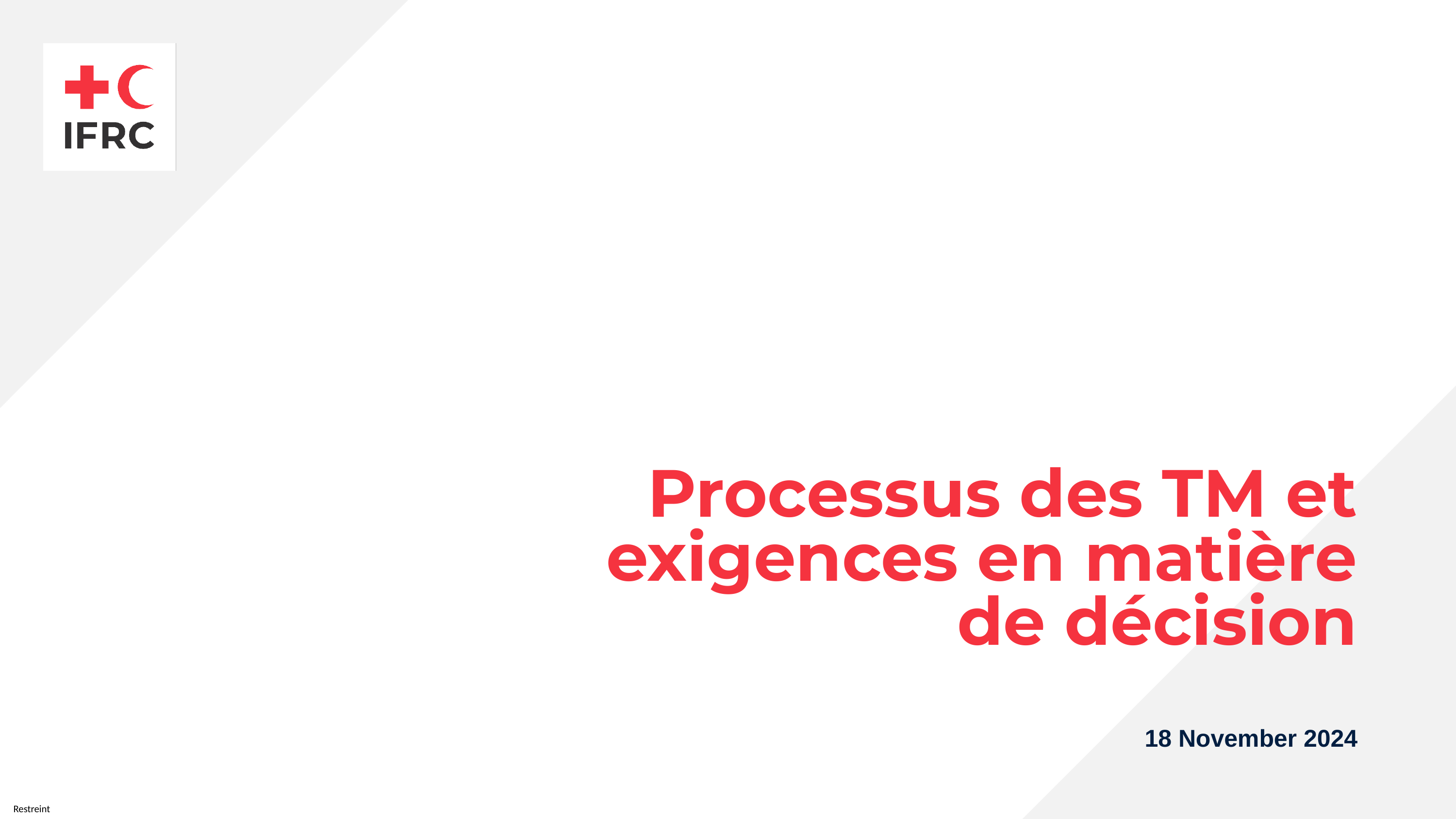

# Processus des TM et exigences en matière de décision